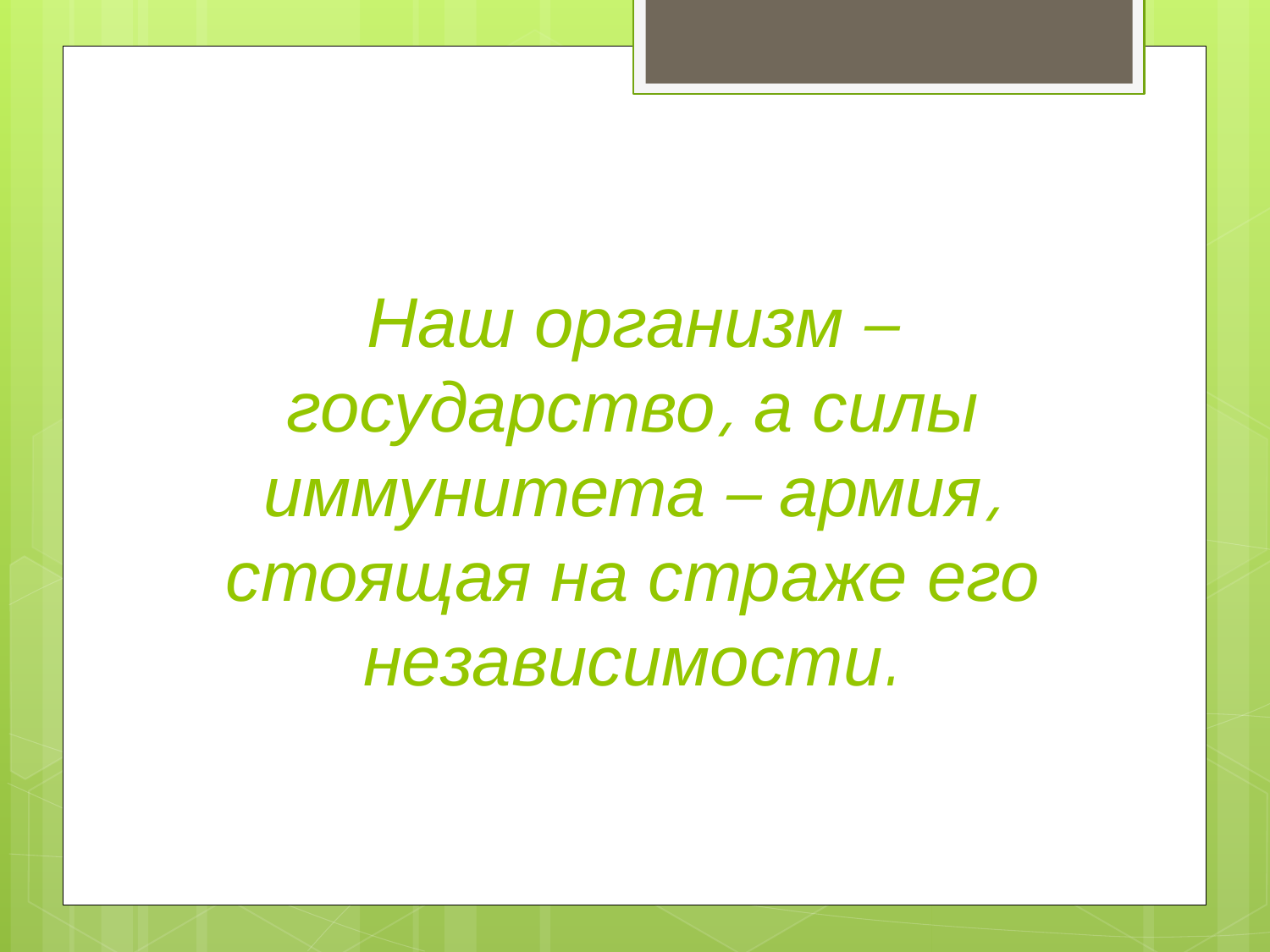

# Наш организм – государство, а силы иммунитета – армия, стоящая на страже его независимости.